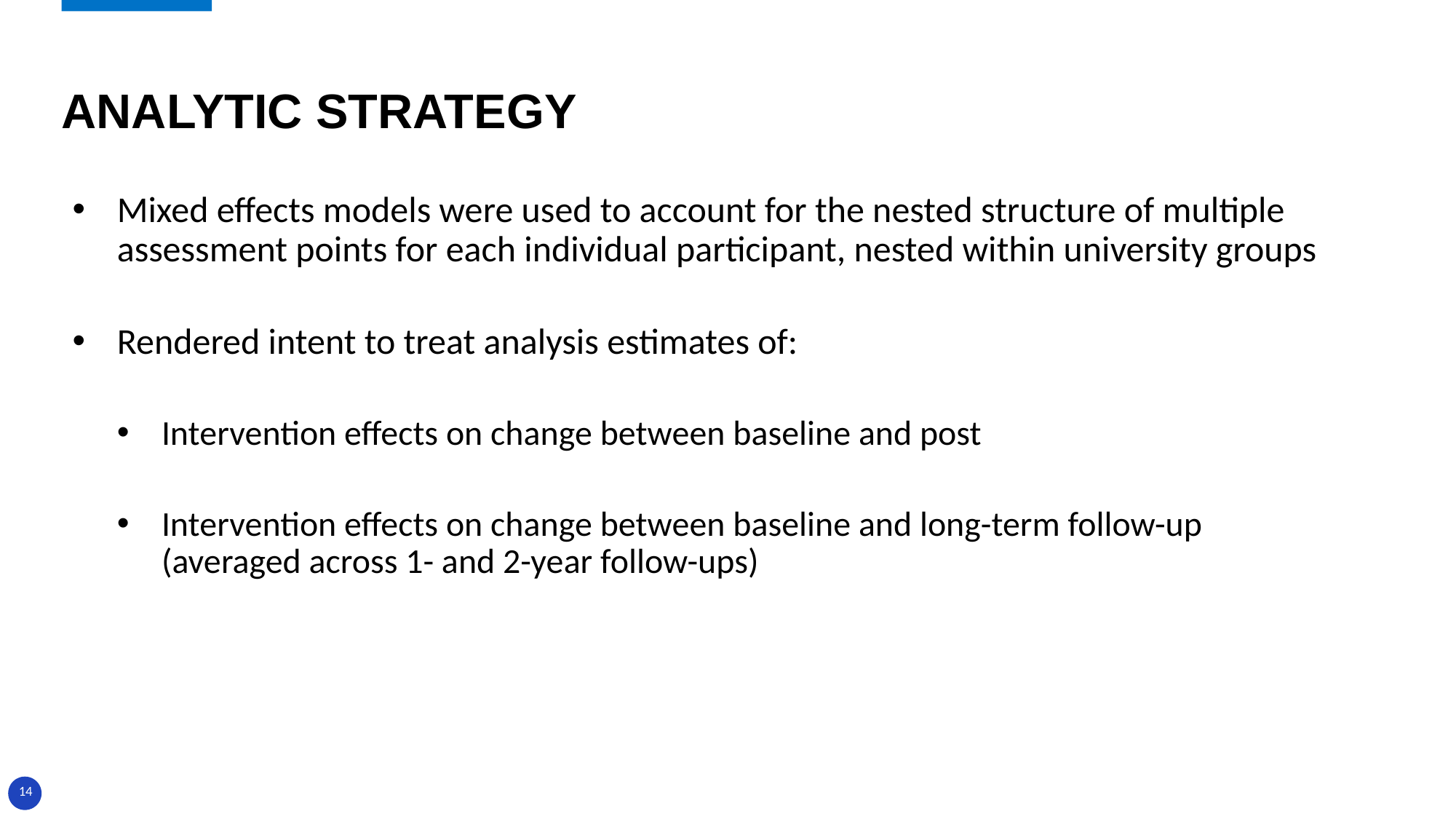

# Analytic Strategy
Mixed effects models were used to account for the nested structure of multiple assessment points for each individual participant, nested within university groups
Rendered intent to treat analysis estimates of:
Intervention effects on change between baseline and post
Intervention effects on change between baseline and long-term follow-up (averaged across 1- and 2-year follow-ups)

14